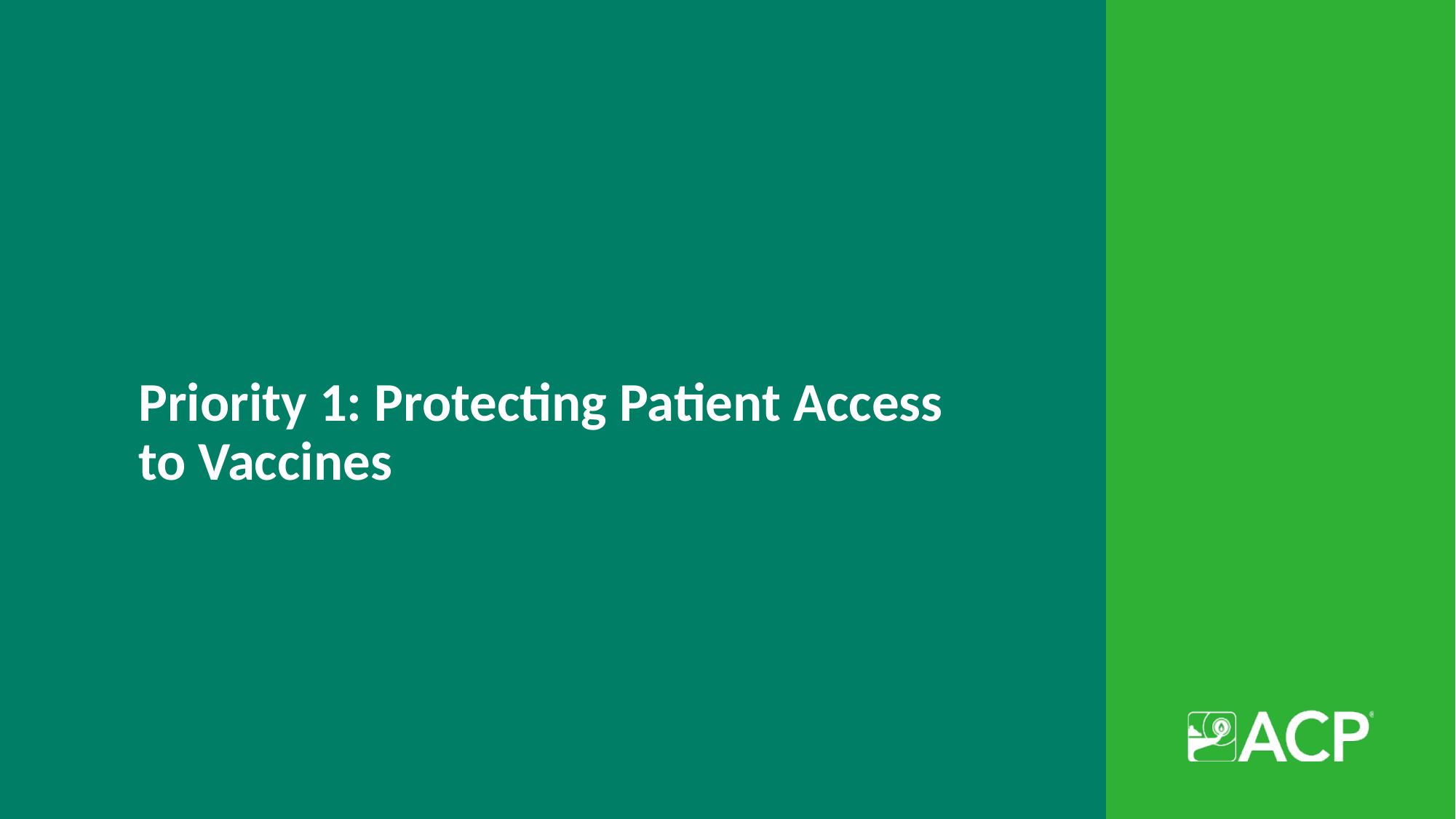

# Priority 1: Protecting Patient Access to Vaccines

6